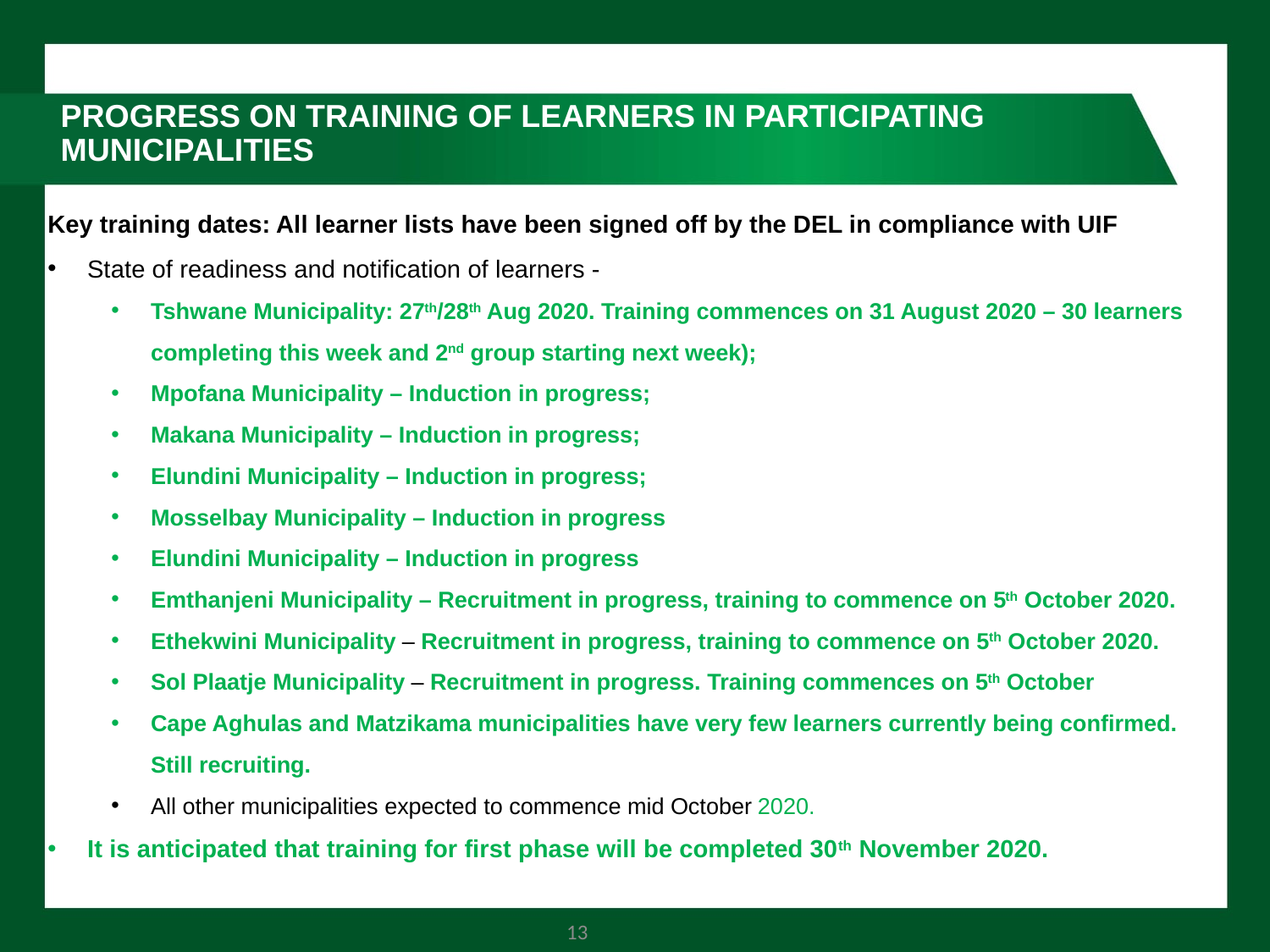

# PrOGRESS ON Training OF LEARNERS IN PARTICIPATING MUNICIPALITIES
Key training dates: All learner lists have been signed off by the DEL in compliance with UIF
State of readiness and notification of learners -
Tshwane Municipality: 27th/28th Aug 2020. Training commences on 31 August 2020 – 30 learners completing this week and 2nd group starting next week);
Mpofana Municipality – Induction in progress;
Makana Municipality – Induction in progress;
Elundini Municipality – Induction in progress;
Mosselbay Municipality – Induction in progress
Elundini Municipality – Induction in progress
Emthanjeni Municipality – Recruitment in progress, training to commence on 5th October 2020.
Ethekwini Municipality – Recruitment in progress, training to commence on 5th October 2020.
Sol Plaatje Municipality – Recruitment in progress. Training commences on 5th October
Cape Aghulas and Matzikama municipalities have very few learners currently being confirmed. Still recruiting.
All other municipalities expected to commence mid October 2020.
It is anticipated that training for first phase will be completed 30th November 2020.
13